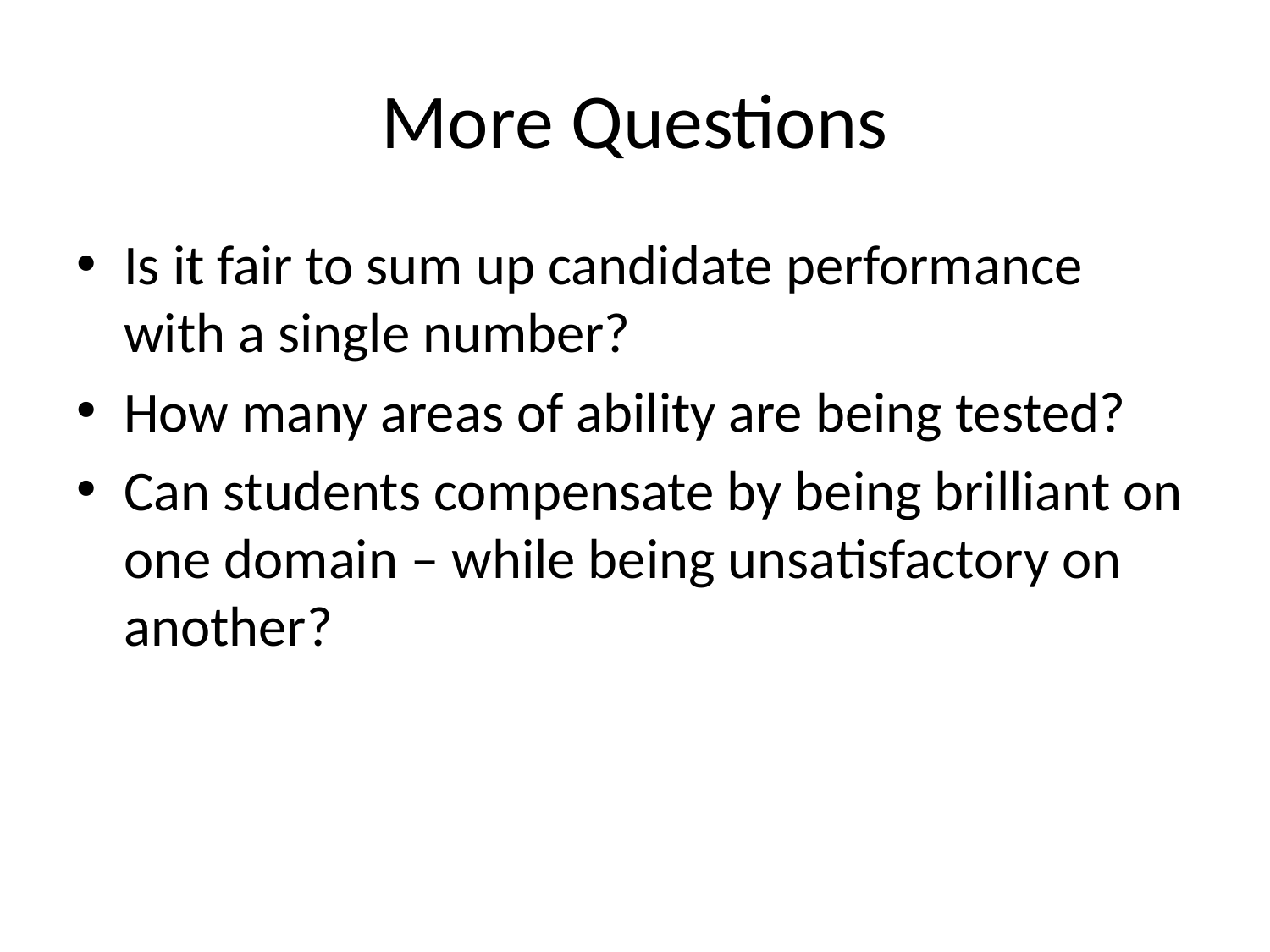

# More Questions
Is it fair to sum up candidate performance with a single number?
How many areas of ability are being tested?
Can students compensate by being brilliant on one domain – while being unsatisfactory on another?